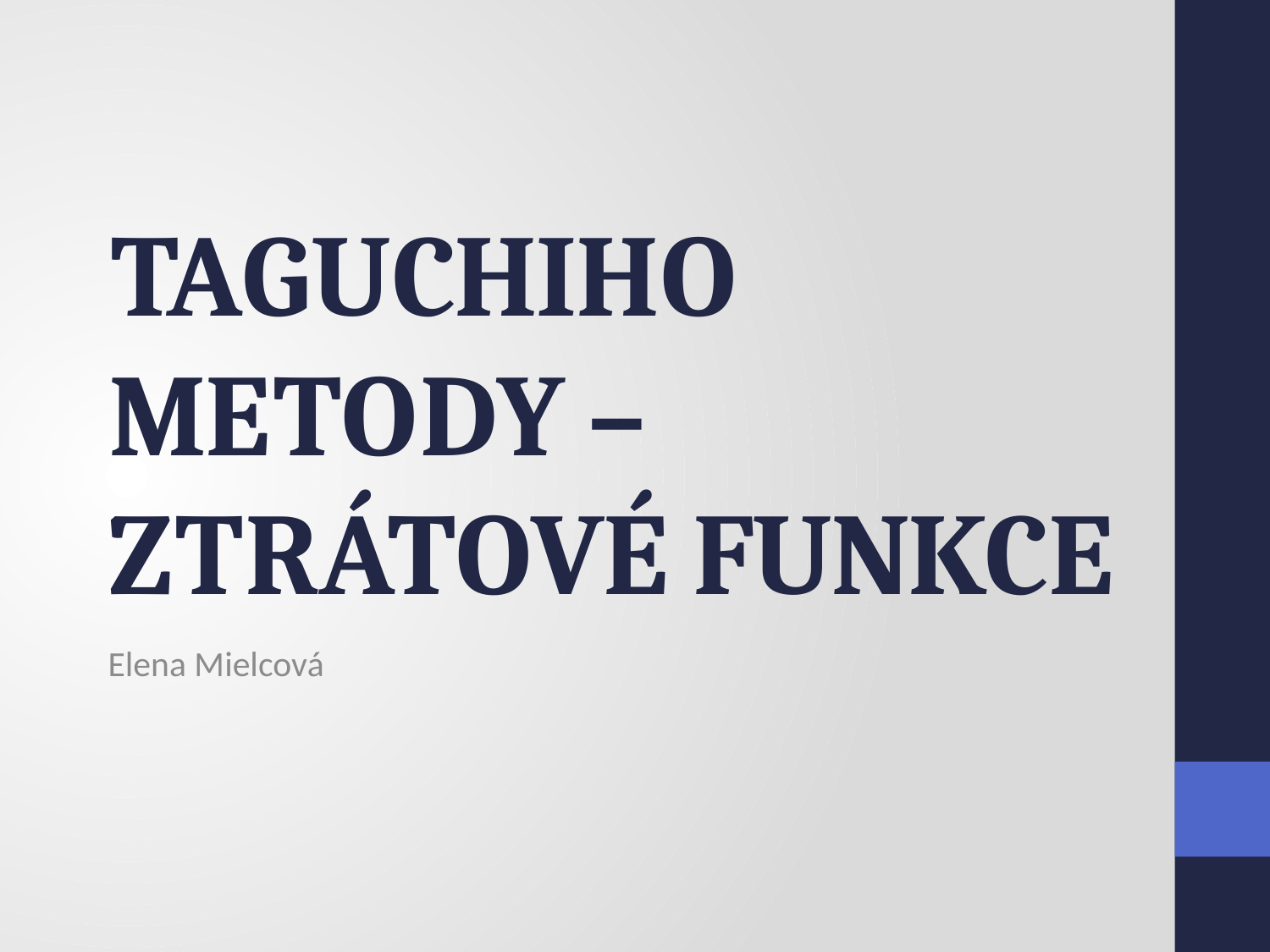

# TAGUCHIHO METODY – ZTRÁTOVÉ FUNKCE
Elena Mielcová